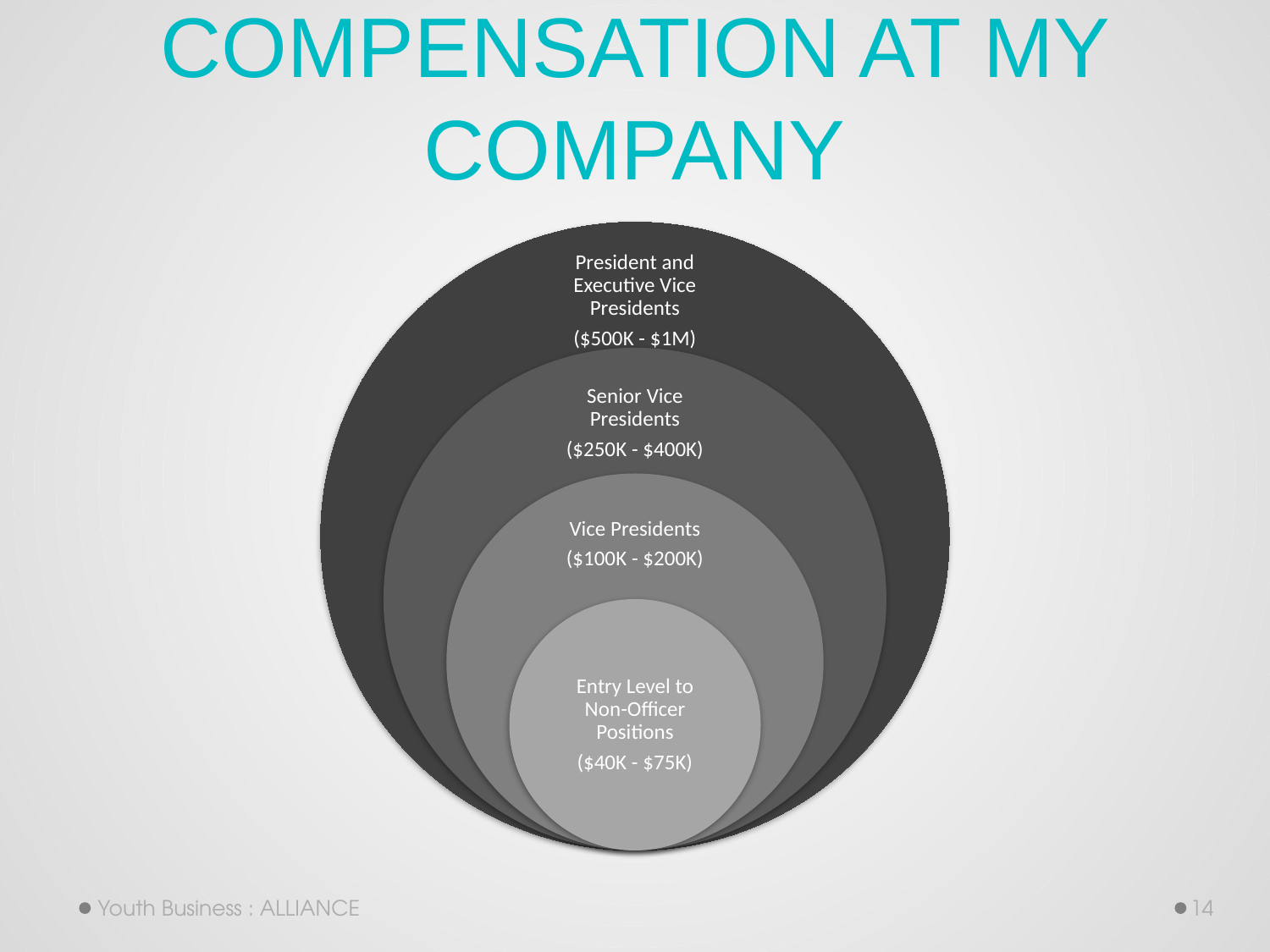

# Compensation at my company
President and Executive Vice Presidents
($500K - $1M)
Senior Vice Presidents
($250K - $400K)
Vice Presidents
($100K - $200K)
Entry Level to Non-Officer Positions
($40K - $75K)
Youth Business : ALLIANCE
14